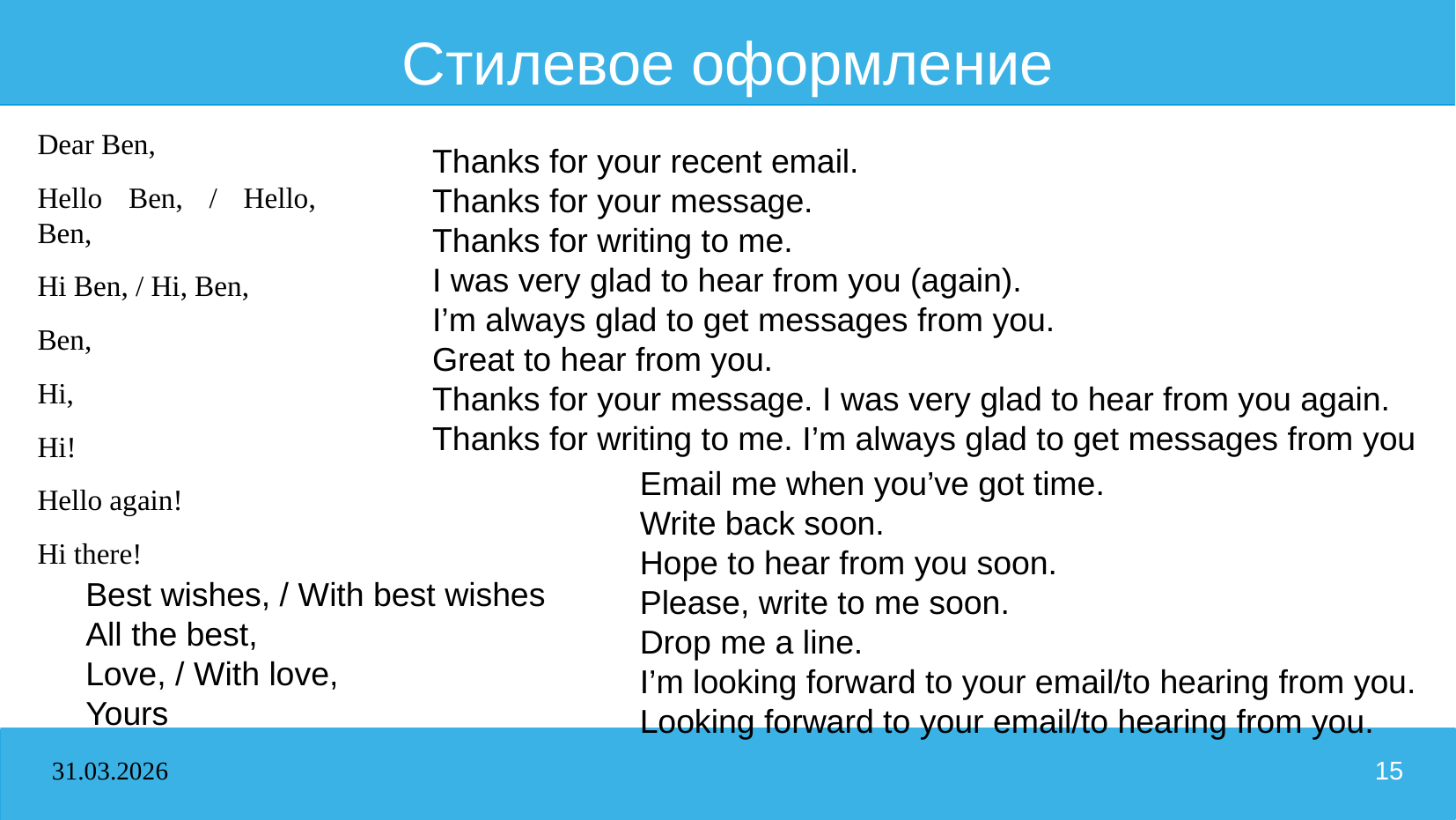

# Стилевое оформление
Dear Ben,
Hello Ben, / Hello, Ben,
Hi Ben, / Hi, Ben,
Ben,
Hi,
Hi!
Hello again!
Hi there!
Thanks for your recent email.
Thanks for your message.
Thanks for writing to me.
I was very glad to hear from you (again).
I’m always glad to get messages from you.
Great to hear from you.
Thanks for your message. I was very glad to hear from you again.
Thanks for writing to me. I’m always glad to get messages from you
Email me when you’ve got time.
Write back soon.
Hope to hear from you soon.
Please, write to me soon.
Drop me a line.
I’m looking forward to your email/to hearing from you.
Looking forward to your email/to hearing from you.
Best wishes, / With best wishes
All the best,
Love, / With love,
Yours
31.03.2026
15